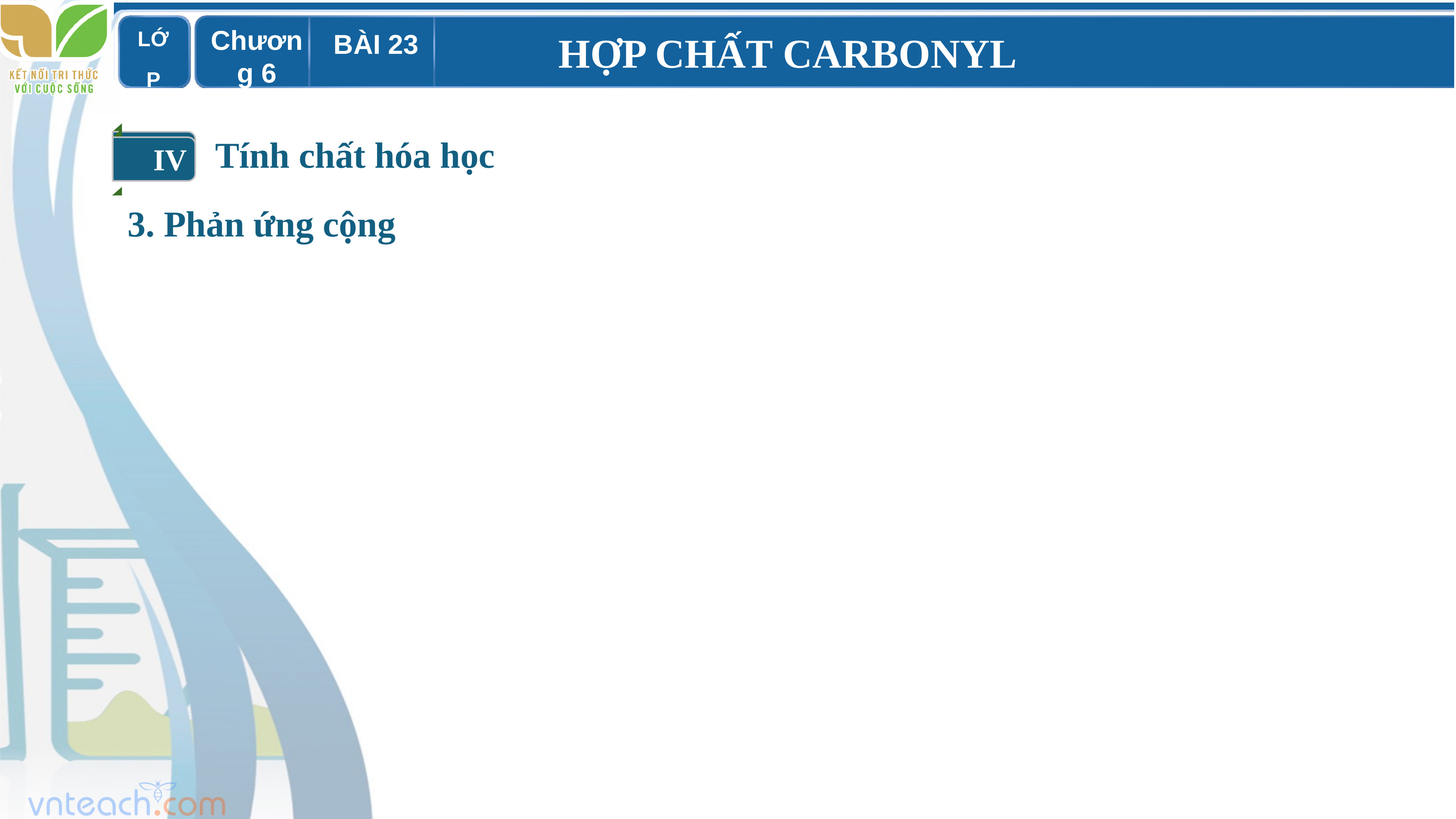

I
Tính chất hóa học

IV

I
3. Phản ứng cộng